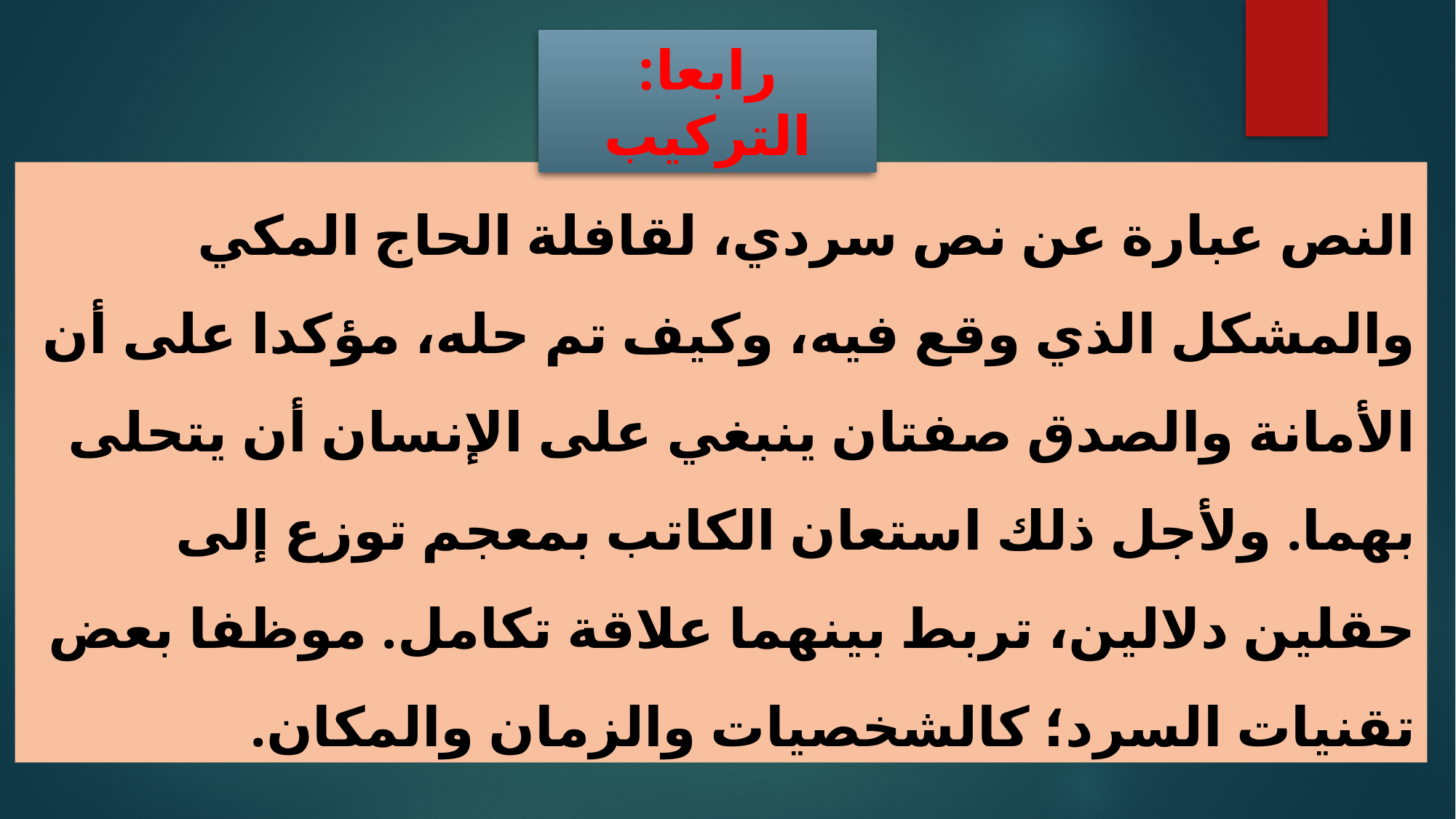

رابعا: التركيب
النص عبارة عن نص سردي، لقافلة الحاج المكي والمشكل الذي وقع فيه، وكيف تم حله، مؤكدا على أن الأمانة والصدق صفتان ينبغي على الإنسان أن يتحلى بهما. ولأجل ذلك استعان الكاتب بمعجم توزع إلى حقلين دلالين، تربط بينهما علاقة تكامل. موظفا بعض تقنيات السرد؛ كالشخصيات والزمان والمكان.